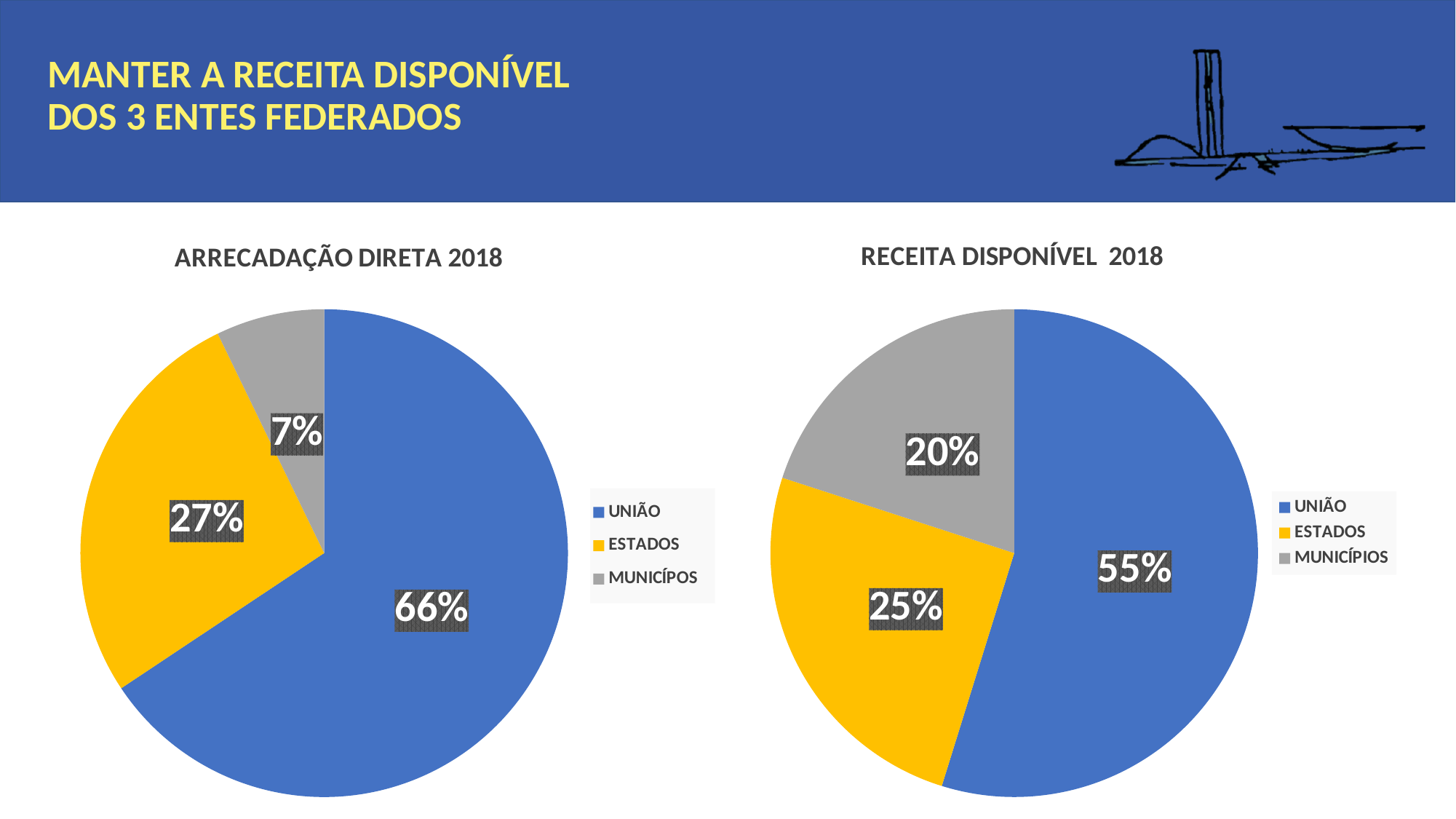

# MANTER A RECEITA DISPONÍVEL DOS 3 ENTES FEDERADOS

### Chart:

| Category | ARRECADAÇÃO DIRETA 2018 |
|---|---|
| UNIÃO           | 65.66 |
| ESTADOS      | 27.16 |
| MUNICÍPOS    | 7.19 |

### Chart: RECEITA DISPONÍVEL  2018

| Category | RECEITA DISPONÍVEL  2018 |
|---|---|
| UNIÃO | 54.8 |
| ESTADOS | 25.2 |
| MUNICÍPIOS | 20.0 |